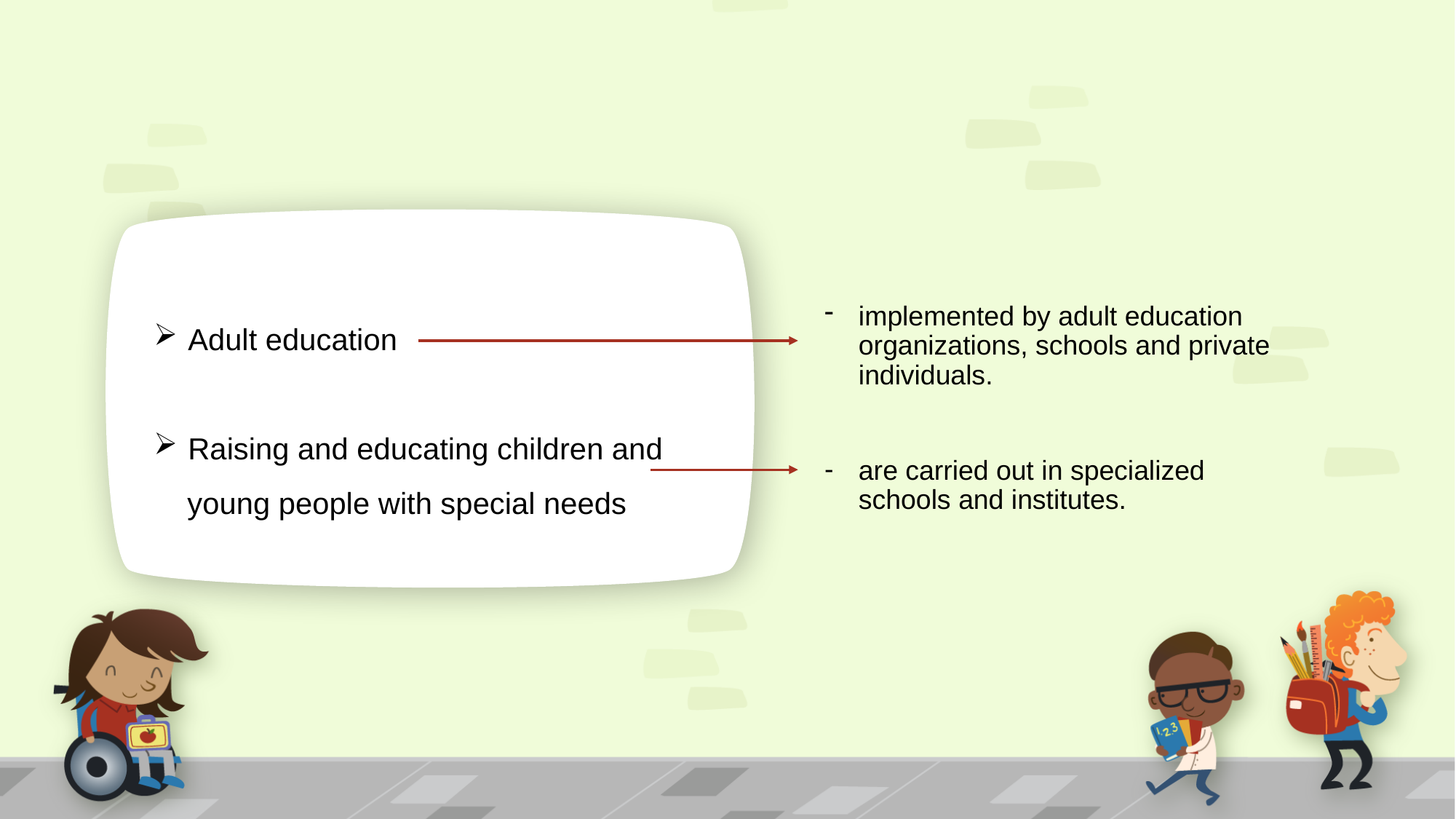

Adult education

Raising and educating children and
    young people with special needs
implemented by adult education organizations, schools and private individuals.

are carried out in specialized schools and institutes.